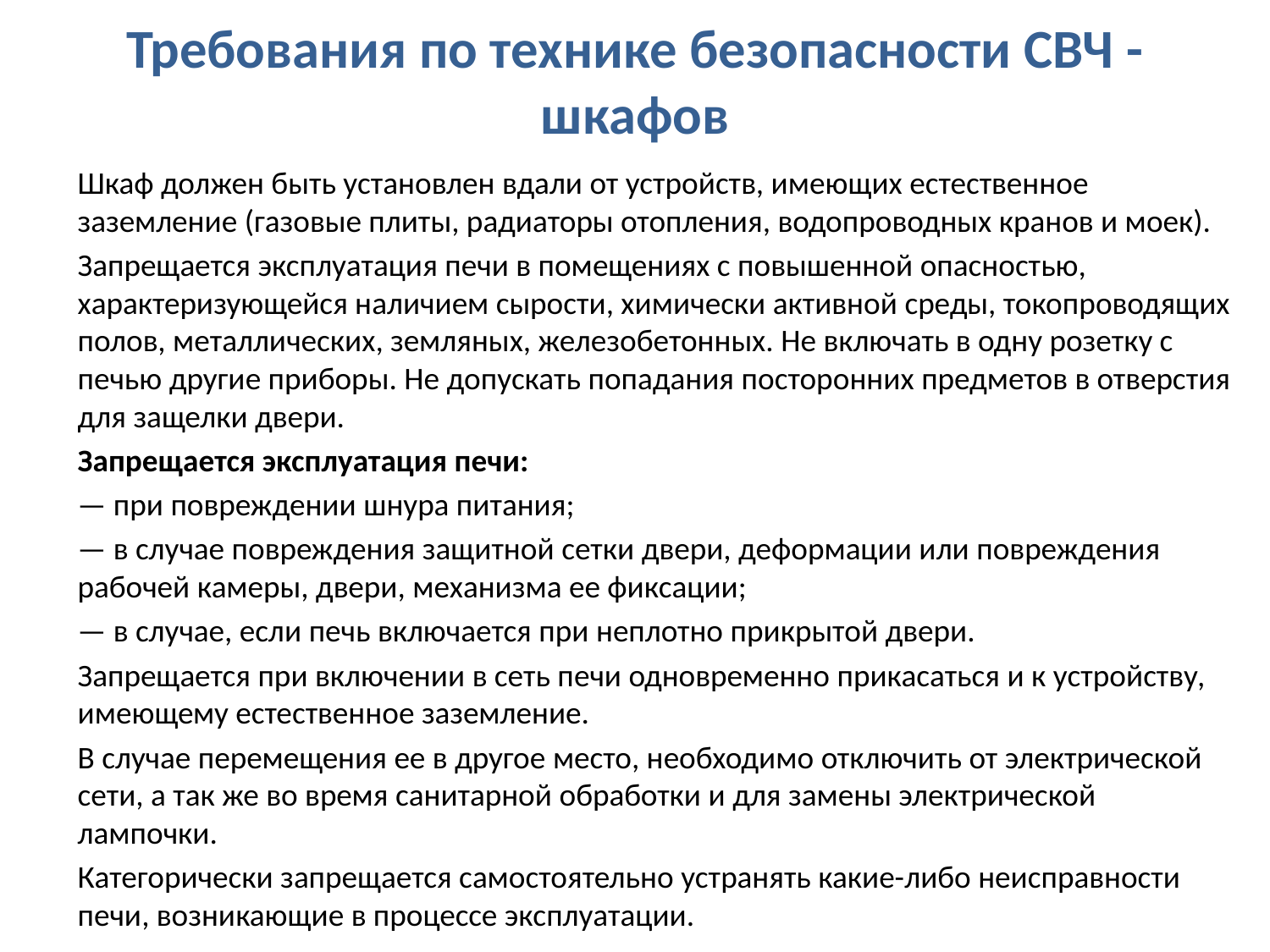

# Требования по технике безопасности СВЧ -шкафов
Шкаф должен быть установлен вдали от устройств, имеющих естественное заземление (газовые плиты, радиаторы отопления, водопроводных кранов и моек).
Запрещается эксплуатация печи в помещениях с повышенной опасностью, характеризующейся наличием сырости, химически активной среды, токопроводящих полов, металлических, земляных, железобетонных. Не включать в одну розетку с печью другие приборы. Не допускать попадания посторонних предметов в отверстия для защелки двери.
Запрещается эксплуатация печи:
— при повреждении шнура питания;
— в случае повреждения защитной сетки двери, деформации или повреждения рабочей камеры, двери, механизма ее фиксации;
— в случае, если печь включается при неплотно прикрытой двери.
Запрещается при включении в сеть печи одновременно прикасаться и к устройству, имеющему естественное заземление.
В случае перемещения ее в другое место, необходимо отключить от электрической сети, а так же во время санитарной обработки и для замены электрической лампочки.
Категорически запрещается самостоятельно устранять какие-либо неисправности печи, возникающие в процессе эксплуатации.